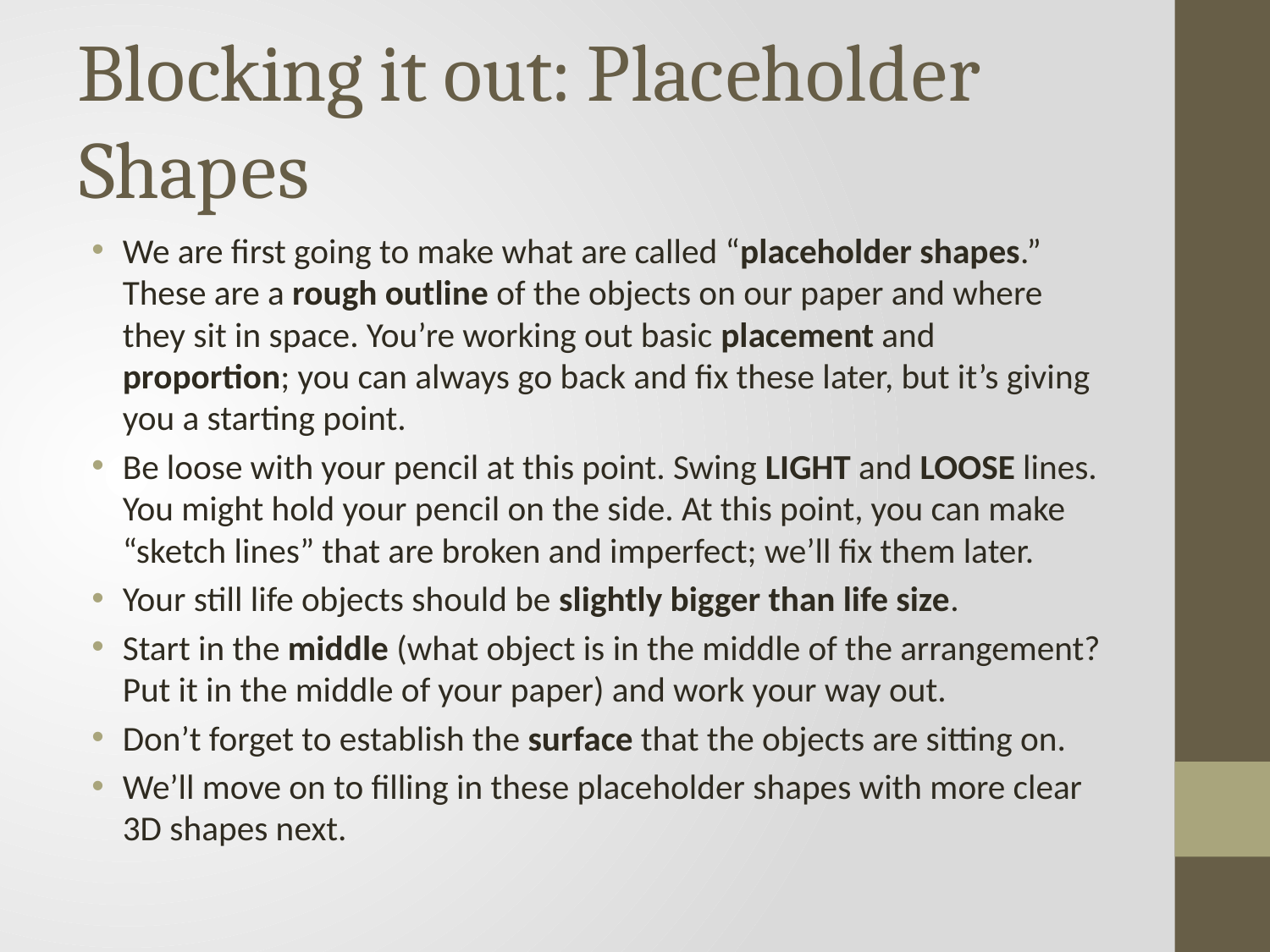

# Blocking it out: Placeholder Shapes
We are first going to make what are called “placeholder shapes.” These are a rough outline of the objects on our paper and where they sit in space. You’re working out basic placement and proportion; you can always go back and fix these later, but it’s giving you a starting point.
Be loose with your pencil at this point. Swing LIGHT and LOOSE lines. You might hold your pencil on the side. At this point, you can make “sketch lines” that are broken and imperfect; we’ll fix them later.
Your still life objects should be slightly bigger than life size.
Start in the middle (what object is in the middle of the arrangement? Put it in the middle of your paper) and work your way out.
Don’t forget to establish the surface that the objects are sitting on.
We’ll move on to filling in these placeholder shapes with more clear 3D shapes next.